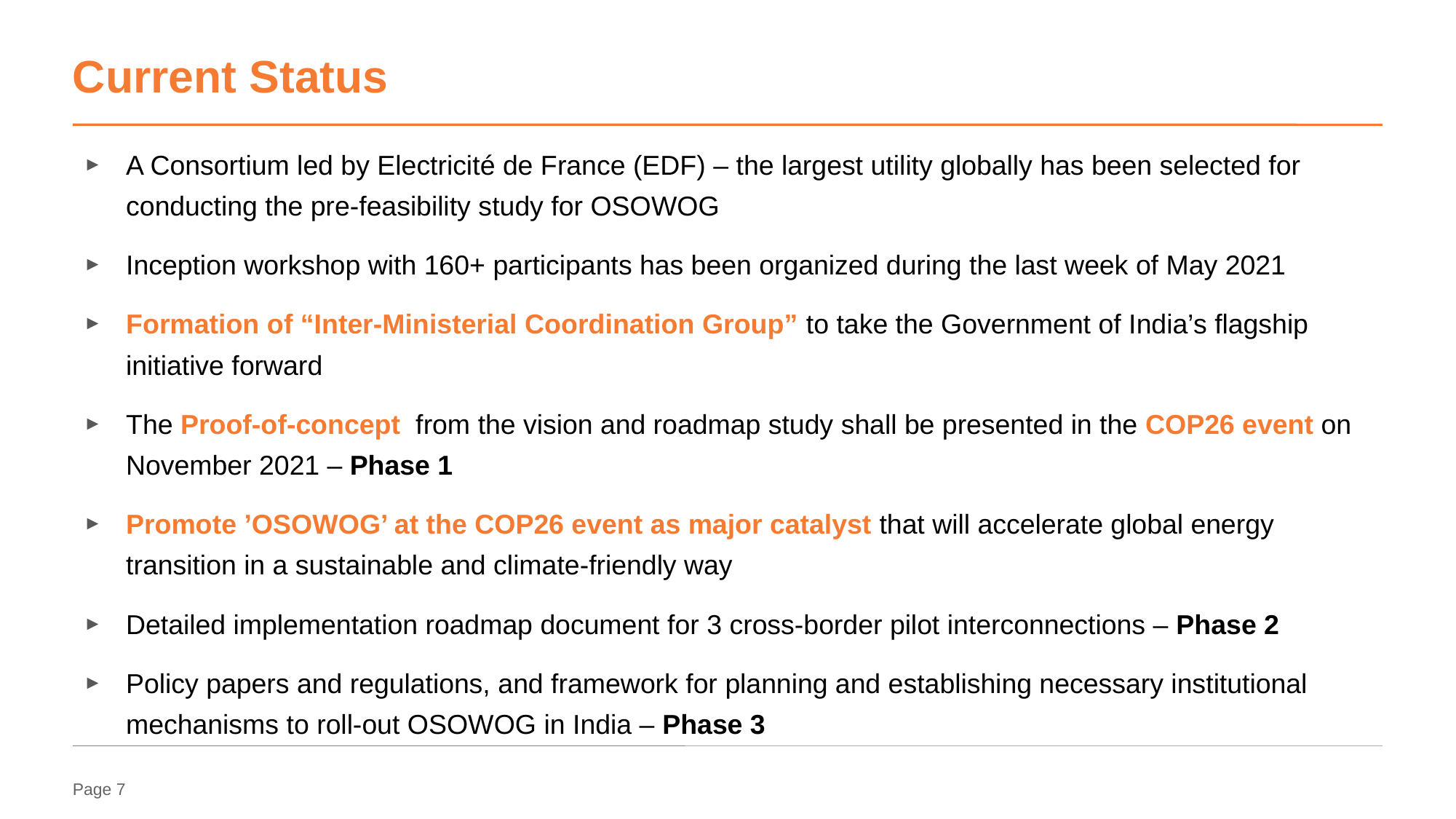

# Current Status
A Consortium led by Electricité de France (EDF) – the largest utility globally has been selected for conducting the pre-feasibility study for OSOWOG
Inception workshop with 160+ participants has been organized during the last week of May 2021
Formation of “Inter-Ministerial Coordination Group” to take the Government of India’s flagship initiative forward
The Proof-of-concept  from the vision and roadmap study shall be presented in the COP26 event on November 2021 – Phase 1
Promote ’OSOWOG’ at the COP26 event as major catalyst that will accelerate global energy transition in a sustainable and climate-friendly way
Detailed implementation roadmap document for 3 cross-border pilot interconnections – Phase 2
Policy papers and regulations, and framework for planning and establishing necessary institutional mechanisms to roll-out OSOWOG in India – Phase 3